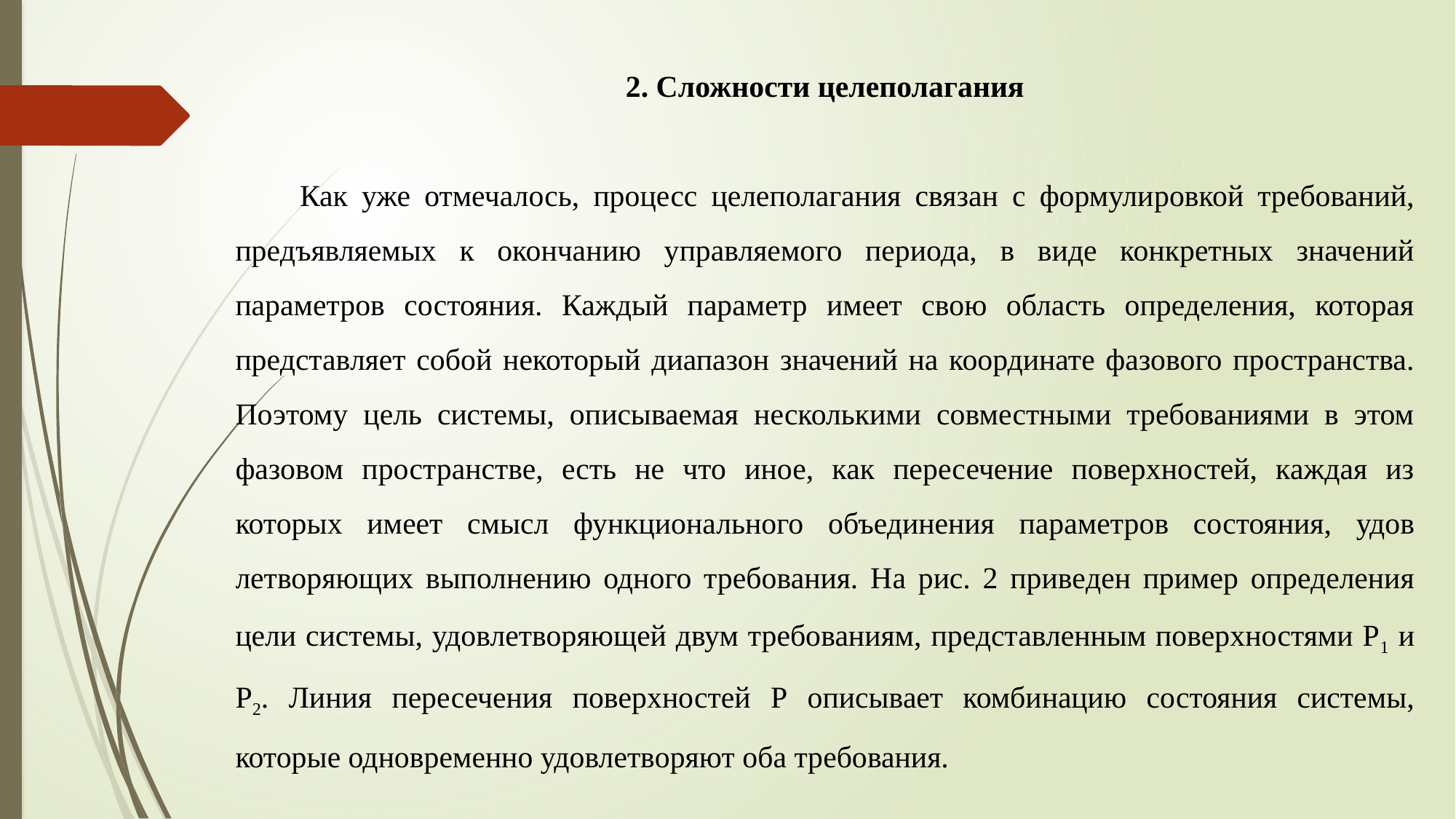

2. Сложности целеполагания

	Как уже отмечалось, процесс целеполагания связан с формули­ровкой требований, предъявляемых к окончанию управляемого периода, в виде конкретных значений параметров состояния. Каж­дый параметр имеет свою область определения, которая представ­ляет собой некоторый диапазон значений на координате фазового пространства. Поэтому цель системы, описываемая несколькими совместными требованиями в этом фазовом пространстве, есть не что иное, как пересечение поверхностей, каждая из которых имеет смысл функционального объединения параметров состояния, удов­летворяющих выполнению одного требования. На рис. 2 приве­ден пример определения цели системы, удовлетворяющей двум требованиям, представленным поверхностями Р1 и P2. Линия пере­сечения поверхностей Р описывает комбинацию состояния систе­мы, которые одновременно удовлетворяют оба требования.